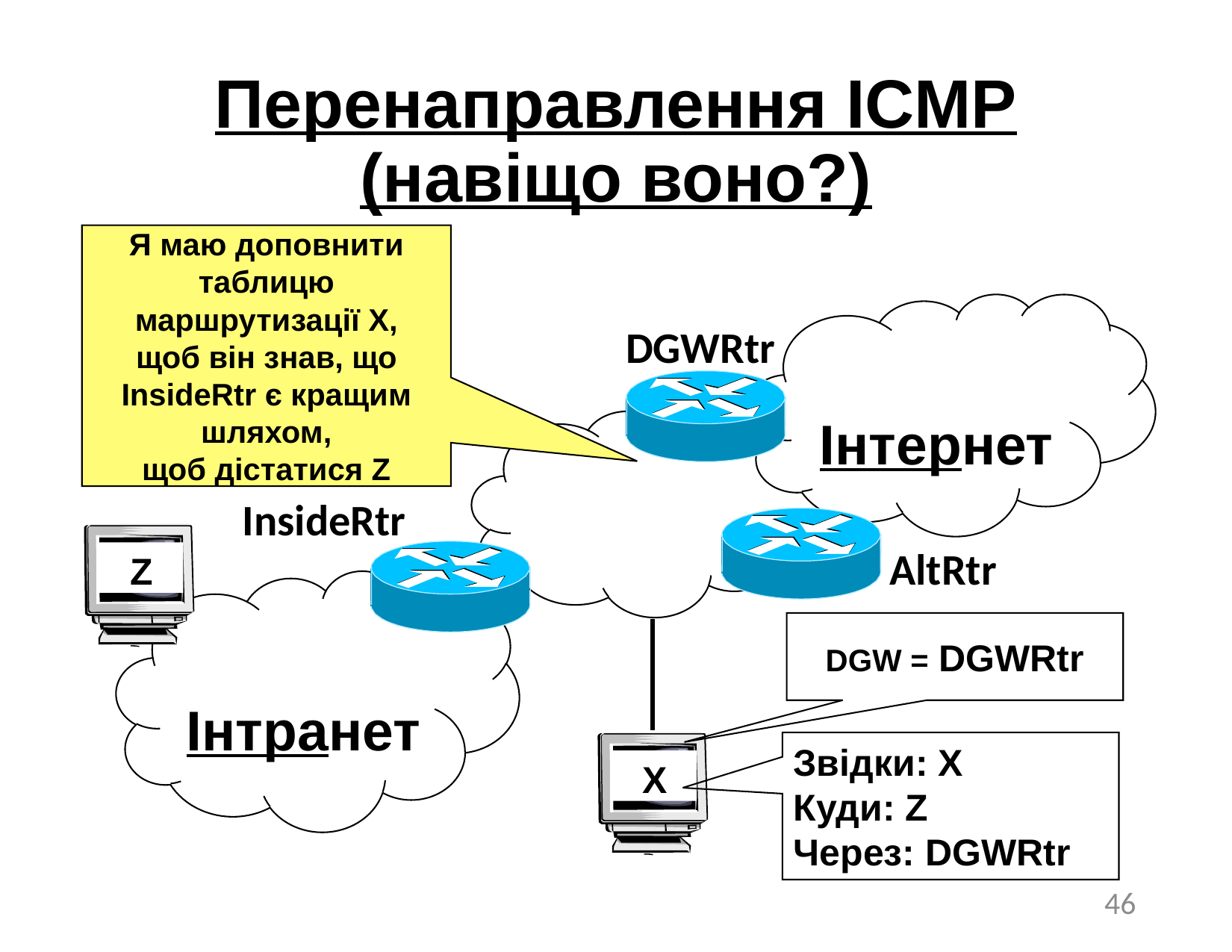

# Перенаправлення ICMP (навіщо воно?)
Я маю доповнити
таблицю маршрутизації X,
щоб він знав, що
InsideRtr є кращим шляхом,
щоб дістатися Z
  Інтернет
DGWRtr

InsideRtr

Z

AltRtr

  Інтранет

X

DGW = DGWRtr
Звідки: X
Куди: Z
Через: DGWRtr
46